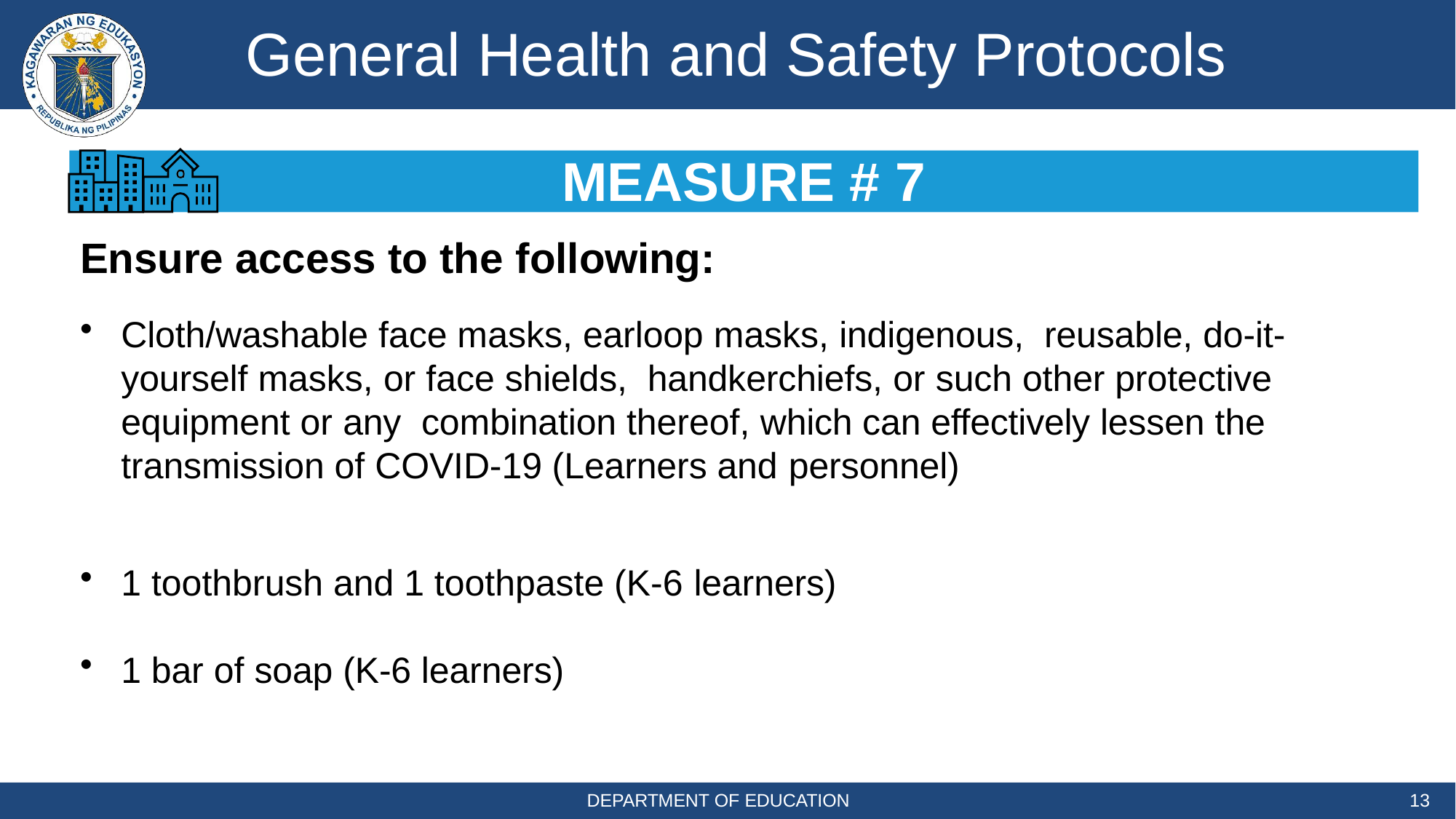

# General Health and Safety Protocols

MEASURE # 7
Ensure access to the following:
Cloth/washable face masks, earloop masks, indigenous,  reusable, do-it-yourself masks, or face shields,  handkerchiefs, or such other protective equipment or any  combination thereof, which can effectively lessen the  transmission of COVID-19 (Learners and personnel)

1 toothbrush and 1 toothpaste (K-6 learners)

1 bar of soap (K-6 learners)
DEPARTMENT OF EDUCATION
13